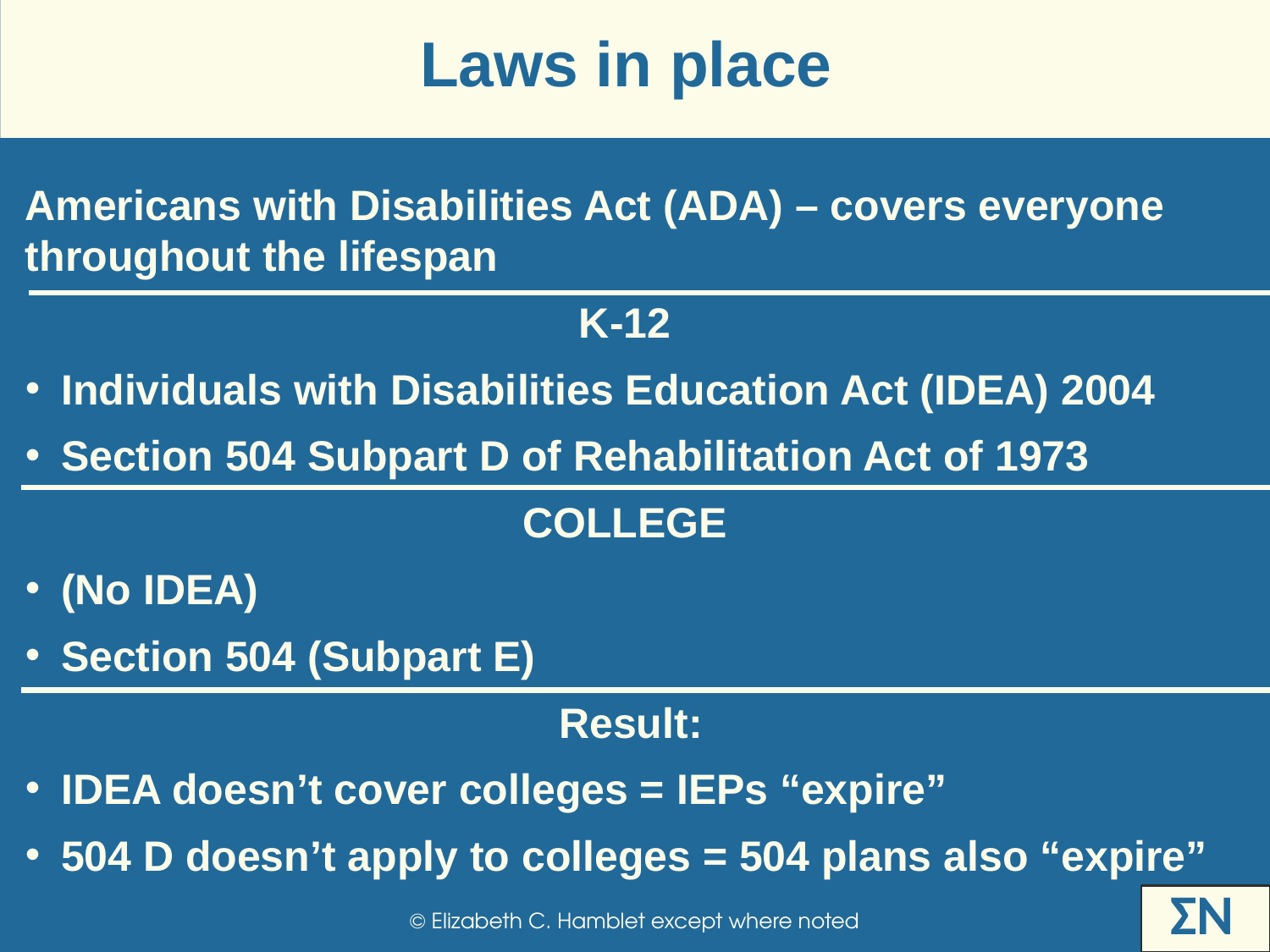

# Laws in place
Americans with Disabilities Act (ADA) – covers everyone throughout the lifespan
K-12
Individuals with Disabilities Education Act (IDEA) 2004
Section 504 Subpart D of Rehabilitation Act of 1973
COLLEGE
(No IDEA)
Section 504 (Subpart E)
Result:
IDEA doesn’t cover colleges = IEPs “expire”
504 D doesn’t apply to colleges = 504 plans also “expire”
ƩN